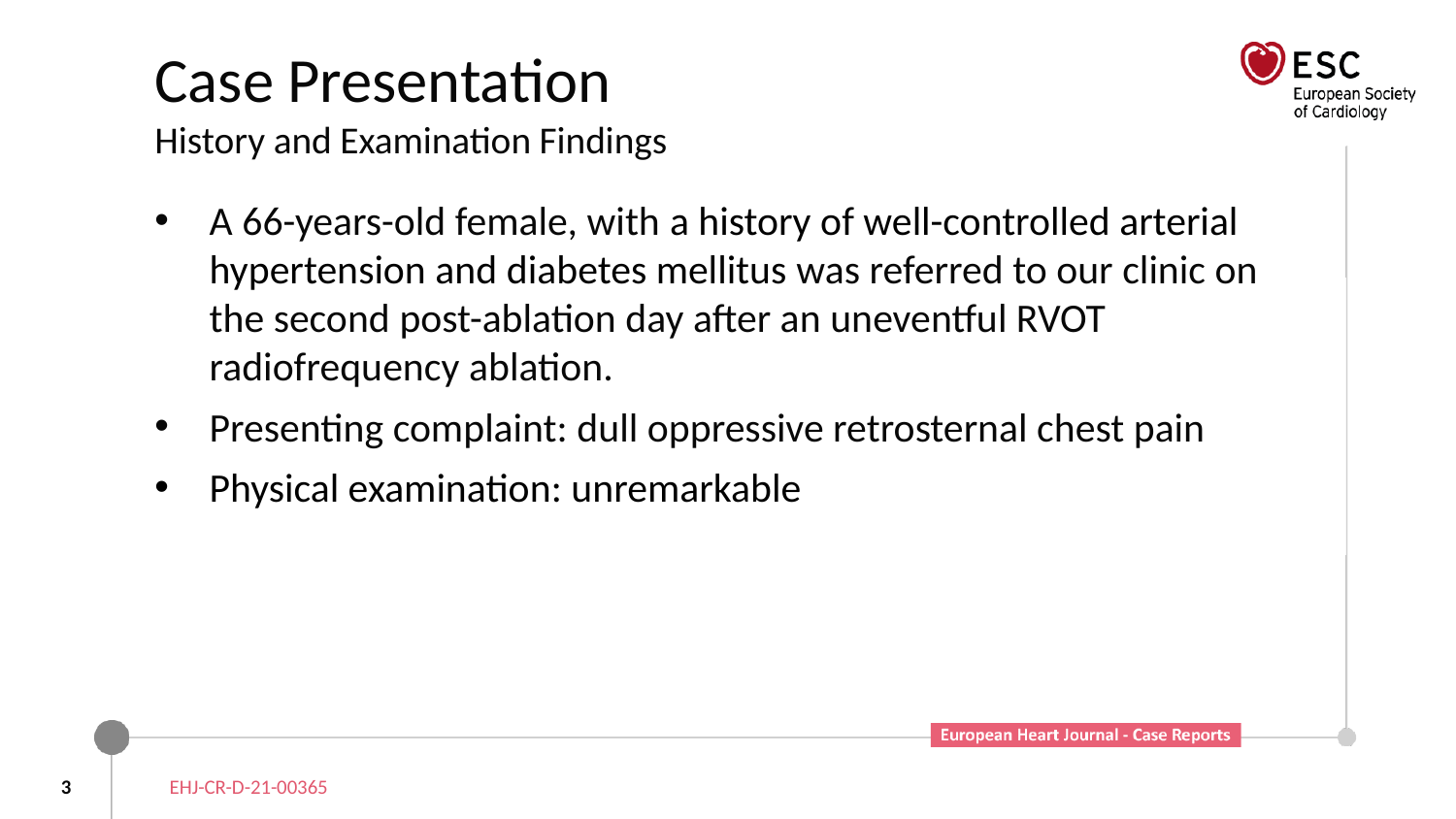

# Case Presentation History and Examination Findings
A 66-years-old female, with a history of well-controlled arterial hypertension and diabetes mellitus was referred to our clinic on the second post-ablation day after an uneventful RVOT radiofrequency ablation.
Presenting complaint: dull oppressive retrosternal chest pain
Physical examination: unremarkable

3
EHJ-CR-D-21-00365